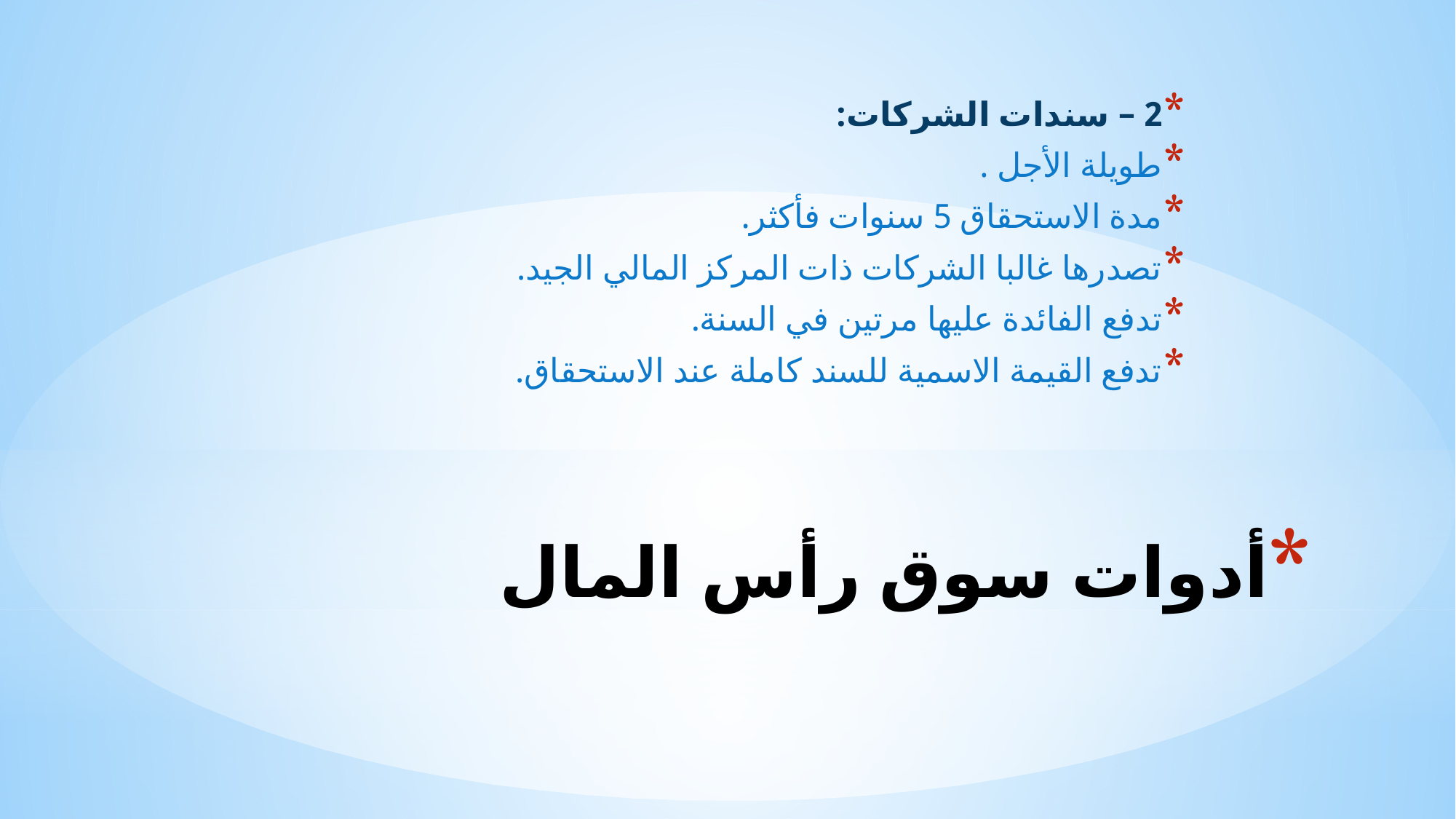

2 – سندات الشركات:
طويلة الأجل .
مدة الاستحقاق 5 سنوات فأكثر.
تصدرها غالبا الشركات ذات المركز المالي الجيد.
تدفع الفائدة عليها مرتين في السنة.
تدفع القيمة الاسمية للسند كاملة عند الاستحقاق.
# أدوات سوق رأس المال